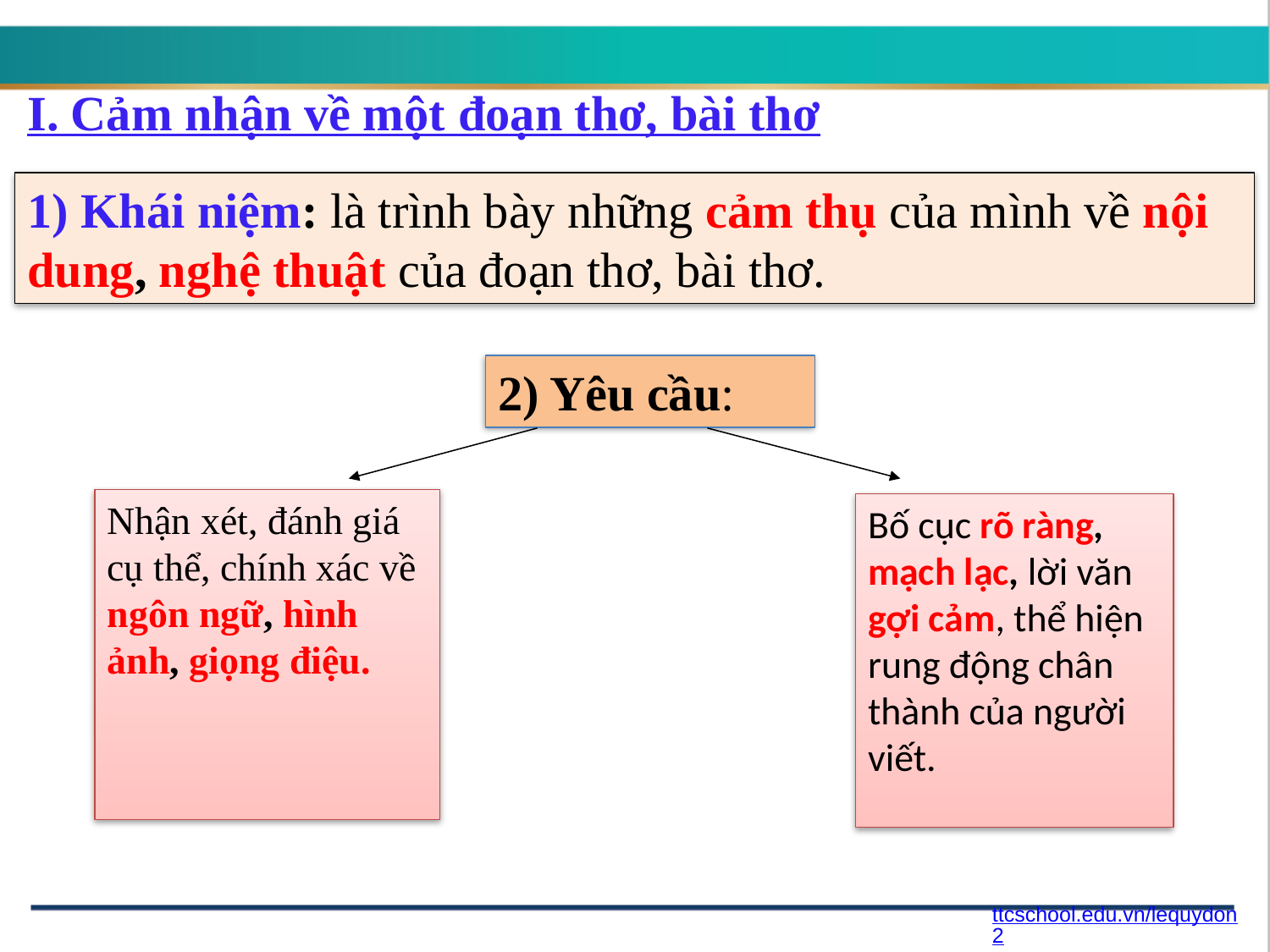

I. Cảm nhận về một đoạn thơ, bài thơ
1) Khái niệm: là trình bày những cảm thụ của mình về nội dung, nghệ thuật của đoạn thơ, bài thơ.
2) Yêu cầu:

Nhận xét, đánh giá cụ thể, chính xác về ngôn ngữ, hình ảnh, giọng điệu.

Bố cục rõ ràng, mạch lạc, lời văn gợi cảm, thể hiện rung động chân thành của người viết.